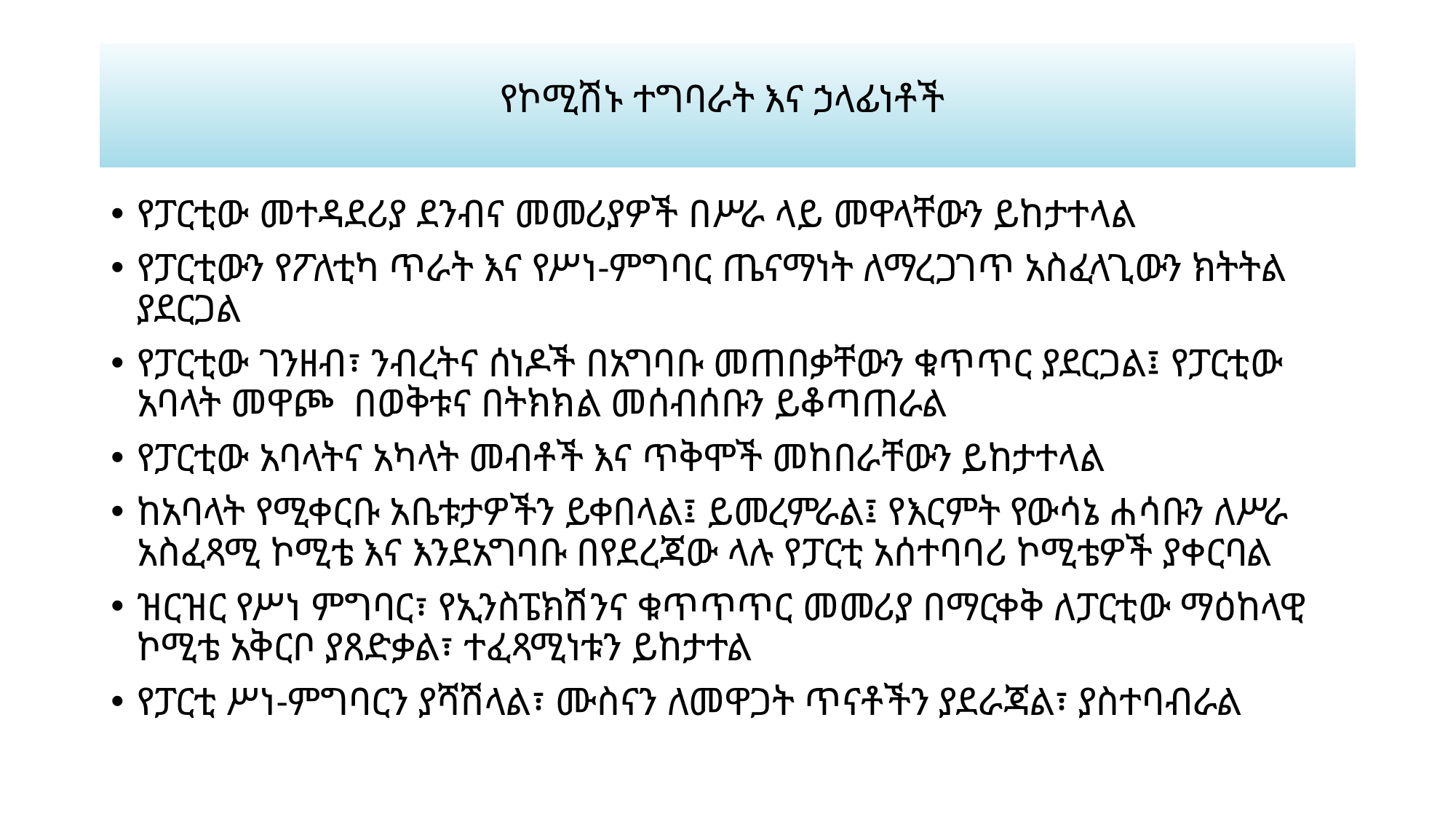

# የኮሚሽኑ ተግባራት እና ኃላፊነቶች
የፓርቲው መተዳደሪያ ደንብና መመሪያዎች በሥራ ላይ መዋላቸውን ይከታተላል
የፓርቲውን የፖለቲካ ጥራት እና የሥነ-ምግባር ጤናማነት ለማረጋገጥ አስፈላጊውን ክትትል ያደርጋል
የፓርቲው ገንዘብ፣ ንብረትና ሰነዶች በአግባቡ መጠበቃቸውን ቁጥጥር ያደርጋል፤ የፓርቲው አባላት መዋጮ  በወቅቱና በትክክል መሰብሰቡን ይቆጣጠራል
የፓርቲው አባላትና አካላት መብቶች እና ጥቅሞች መከበራቸውን ይከታተላል
ከአባላት የሚቀርቡ አቤቱታዎችን ይቀበላል፤ ይመረምራል፤ የእርምት የውሳኔ ሐሳቡን ለሥራ አስፈጻሚ ኮሚቴ እና እንደአግባቡ በየደረጃው ላሉ የፓርቲ አሰተባባሪ ኮሚቴዎች ያቀርባል
ዝርዝር የሥነ ምግባር፣ የኢንስፔክሽንና ቁጥጥጥር መመሪያ በማርቀቅ ለፓርቲው ማዕከላዊ ኮሚቴ አቅርቦ ያጸድቃል፣ ተፈጻሚነቱን ይከታተል
የፓርቲ ሥነ-ምግባርን ያሻሽላል፣ ሙስናን ለመዋጋት ጥናቶችን ያደራጃል፣ ያስተባብራል